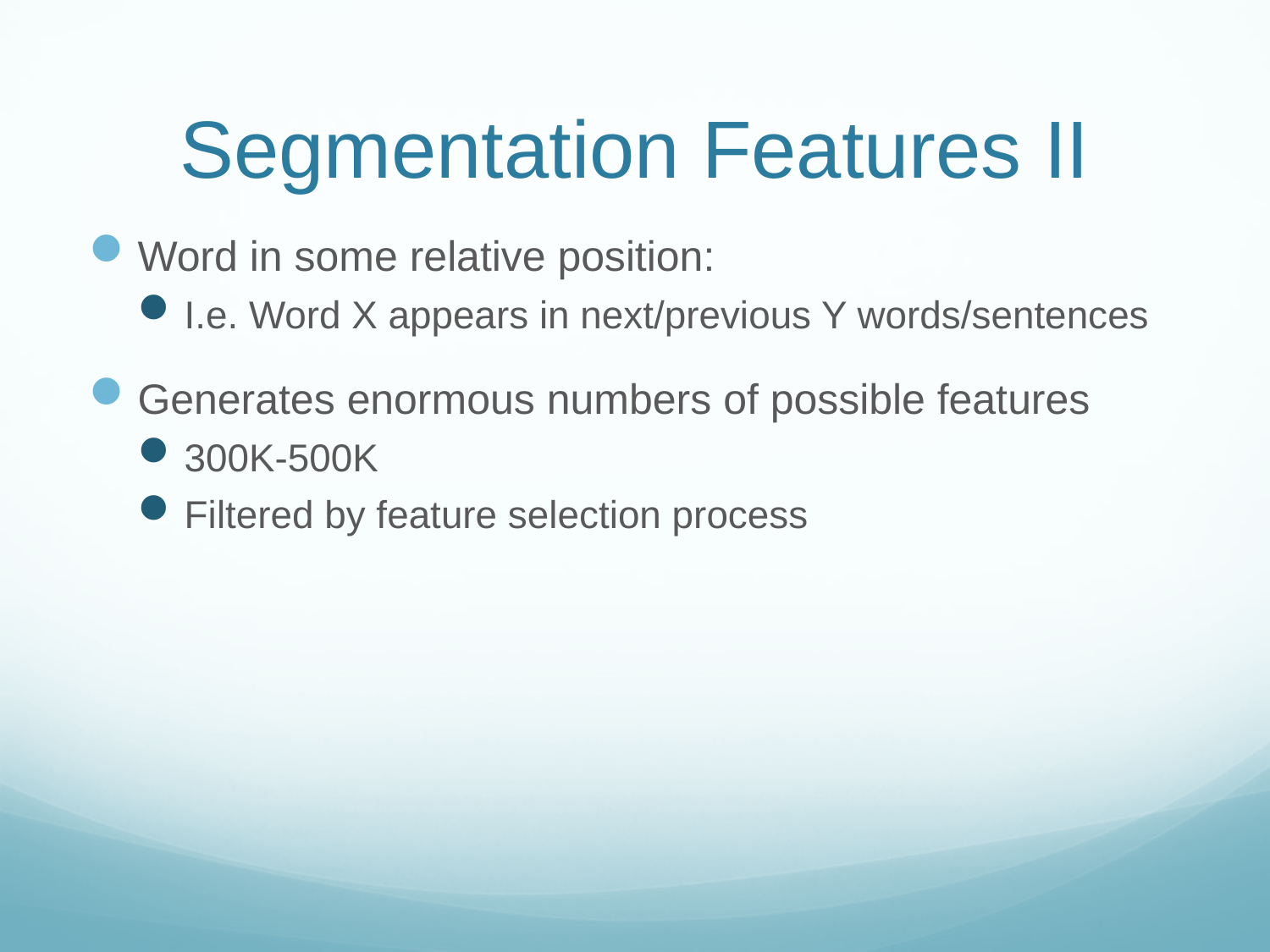

# Segmentation Features II
Word in some relative position:
I.e. Word X appears in next/previous Y words/sentences
Generates enormous numbers of possible features
300K-500K
Filtered by feature selection process